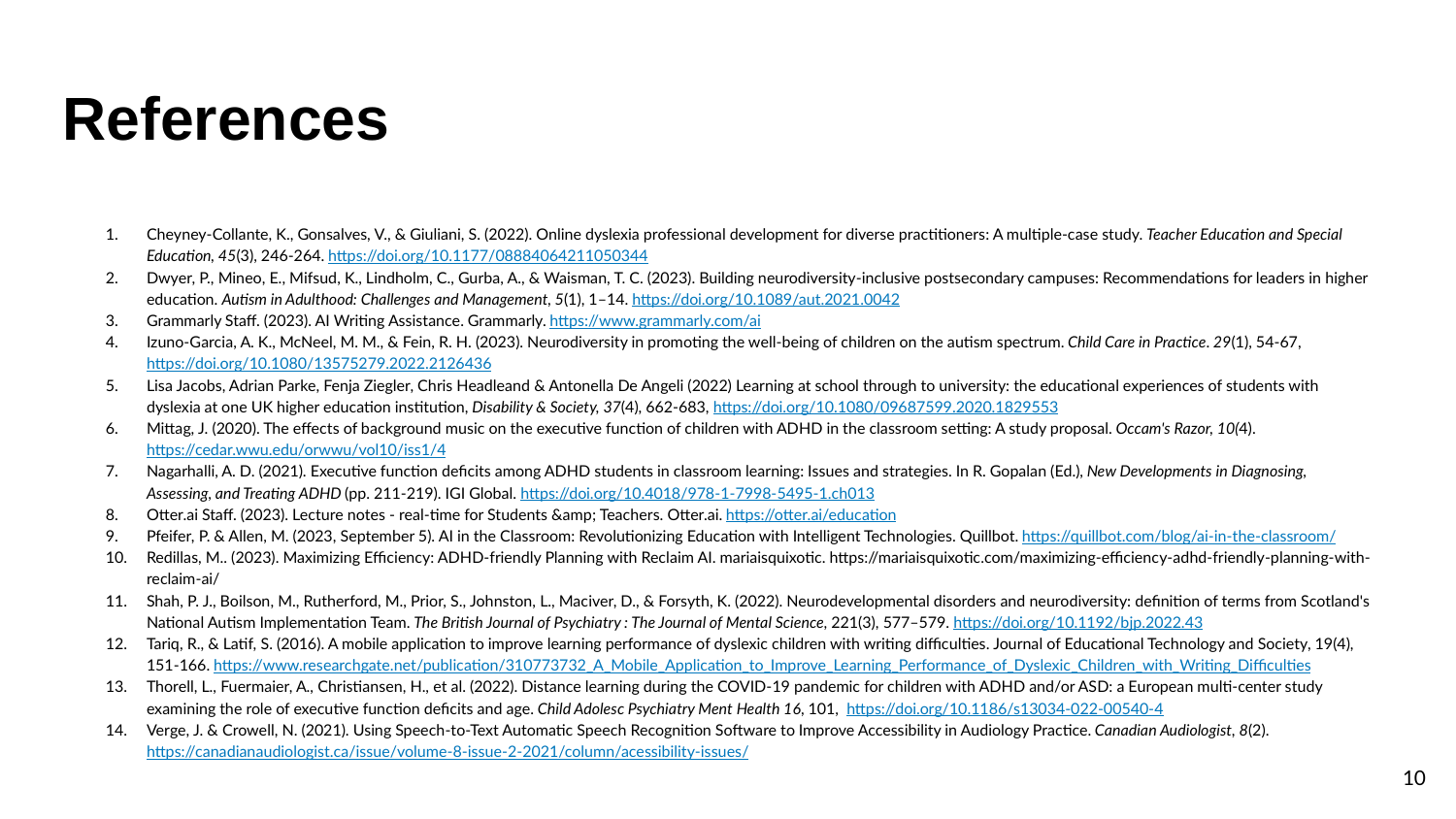

# References
Cheyney-Collante, K., Gonsalves, V., & Giuliani, S. (2022). Online dyslexia professional development for diverse practitioners: A multiple-case study. Teacher Education and Special Education, 45(3), 246-264. https://doi.org/10.1177/08884064211050344
Dwyer, P., Mineo, E., Mifsud, K., Lindholm, C., Gurba, A., & Waisman, T. C. (2023). Building neurodiversity-inclusive postsecondary campuses: Recommendations for leaders in higher education. Autism in Adulthood: Challenges and Management, 5(1), 1–14. https://doi.org/10.1089/aut.2021.0042
Grammarly Staff. (2023). AI Writing Assistance. Grammarly. https://www.grammarly.com/ai
Izuno-Garcia, A. K., McNeel, M. M., & Fein, R. H. (2023). Neurodiversity in promoting the well-being of children on the autism spectrum. Child Care in Practice. 29(1), 54-67, https://doi.org/10.1080/13575279.2022.2126436
Lisa Jacobs, Adrian Parke, Fenja Ziegler, Chris Headleand & Antonella De Angeli (2022) Learning at school through to university: the educational experiences of students with dyslexia at one UK higher education institution, Disability & Society, 37(4), 662-683, https://doi.org/10.1080/09687599.2020.1829553
Mittag, J. (2020). The effects of background music on the executive function of children with ADHD in the classroom setting: A study proposal. Occam's Razor, 10(4). https://cedar.wwu.edu/orwwu/vol10/iss1/4
Nagarhalli, A. D. (2021). Executive function deficits among ADHD students in classroom learning: Issues and strategies. In R. Gopalan (Ed.), New Developments in Diagnosing, Assessing, and Treating ADHD (pp. 211-219). IGI Global. https://doi.org/10.4018/978-1-7998-5495-1.ch013
Otter.ai Staff. (2023). Lecture notes - real-time for Students &amp; Teachers. Otter.ai. https://otter.ai/education
Pfeifer, P. & Allen, M. (2023, September 5). AI in the Classroom: Revolutionizing Education with Intelligent Technologies. Quillbot. https://quillbot.com/blog/ai-in-the-classroom/
Redillas, M.. (2023). Maximizing Efficiency: ADHD-friendly Planning with Reclaim AI. mariaisquixotic. https://mariaisquixotic.com/maximizing-efficiency-adhd-friendly-planning-with-reclaim-ai/
Shah, P. J., Boilson, M., Rutherford, M., Prior, S., Johnston, L., Maciver, D., & Forsyth, K. (2022). Neurodevelopmental disorders and neurodiversity: definition of terms from Scotland's National Autism Implementation Team. The British Journal of Psychiatry : The Journal of Mental Science, 221(3), 577–579. https://doi.org/10.1192/bjp.2022.43
Tariq, R., & Latif, S. (2016). A mobile application to improve learning performance of dyslexic children with writing difficulties. Journal of Educational Technology and Society, 19(4), 151-166. https://www.researchgate.net/publication/310773732_A_Mobile_Application_to_Improve_Learning_Performance_of_Dyslexic_Children_with_Writing_Difficulties
Thorell, L., Fuermaier, A., Christiansen, H., et al. (2022). Distance learning during the COVID-19 pandemic for children with ADHD and/or ASD: a European multi-center study examining the role of executive function deficits and age. Child Adolesc Psychiatry Ment Health 16, 101,  https://doi.org/10.1186/s13034-022-00540-4
Verge, J. & Crowell, N. (2021). Using Speech-to-Text Automatic Speech Recognition Software to Improve Accessibility in Audiology Practice. Canadian Audiologist, 8(2). https://canadianaudiologist.ca/issue/volume-8-issue-2-2021/column/acessibility-issues/
10